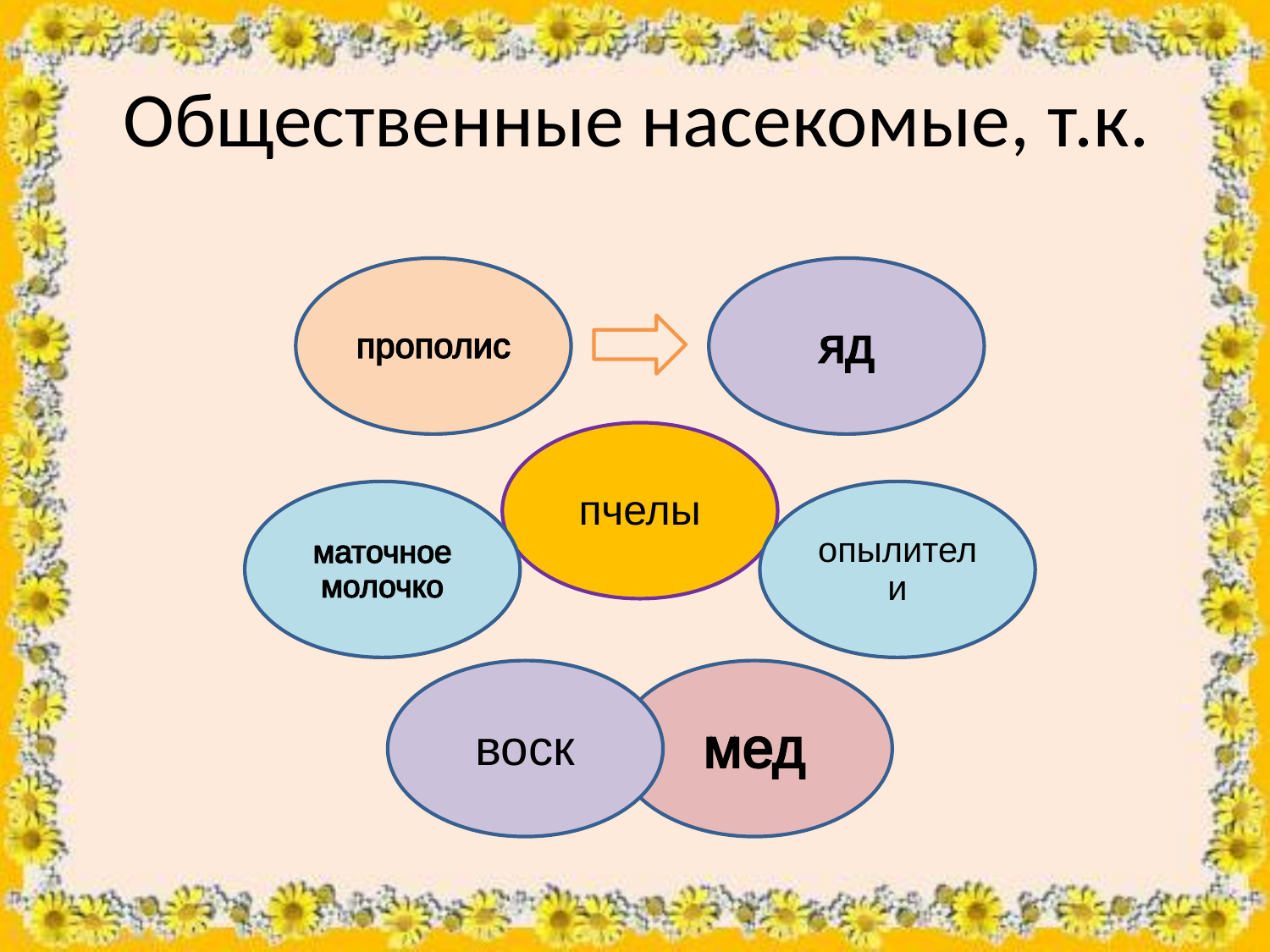

# Общественные насекомые, т.к.
пчелы
яд
опылители
мед
маточное
молочко
прополис
воск